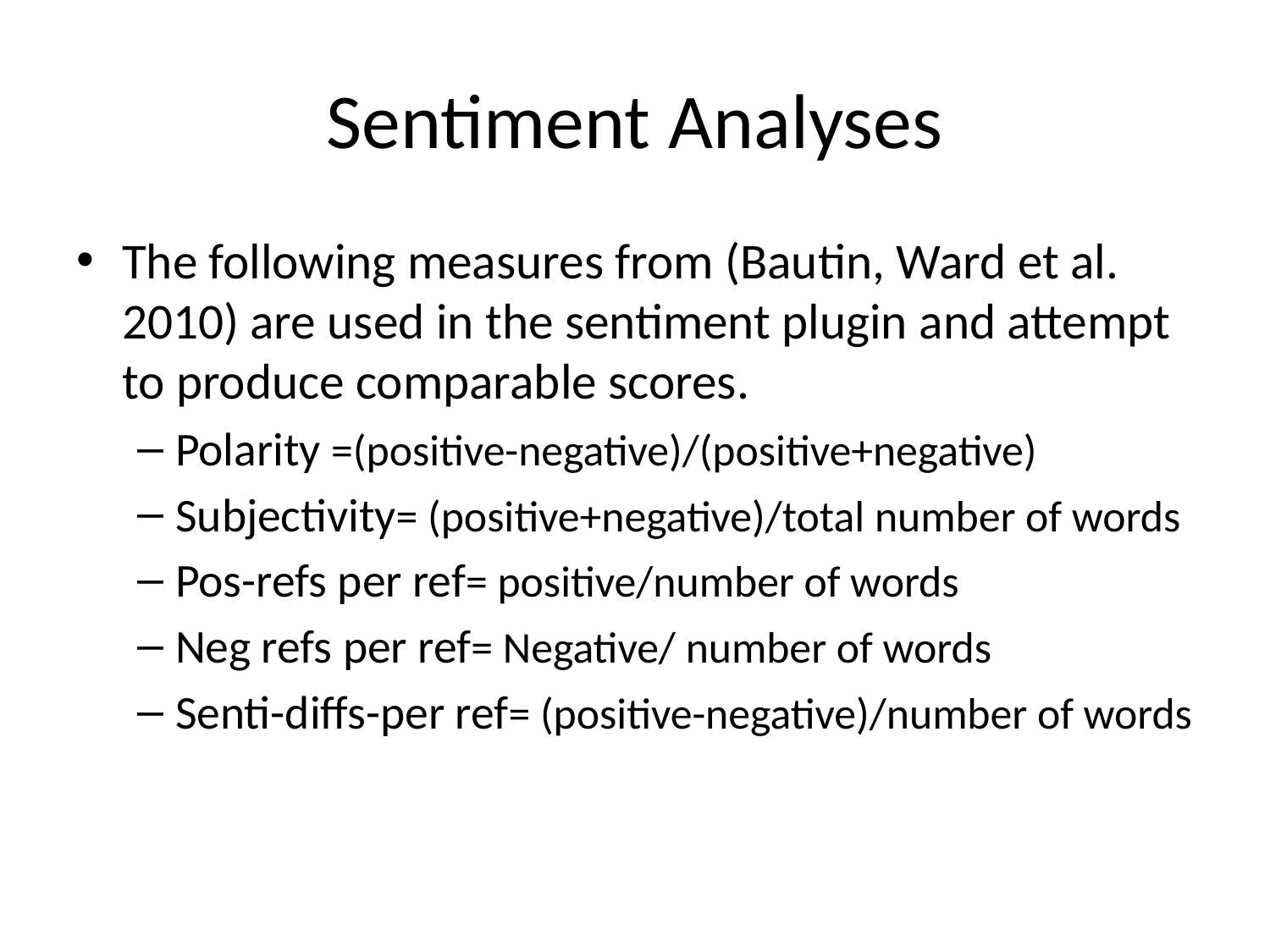

# Sentiment Analyses
The following measures from (Bautin, Ward et al. 2010) are used in the sentiment plugin and attempt to produce comparable scores.
Polarity =(positive-negative)/(positive+negative)
Subjectivity= (positive+negative)/total number of words
Pos-refs per ref= positive/number of words
Neg refs per ref= Negative/ number of words
Senti-diffs-per ref= (positive-negative)/number of words